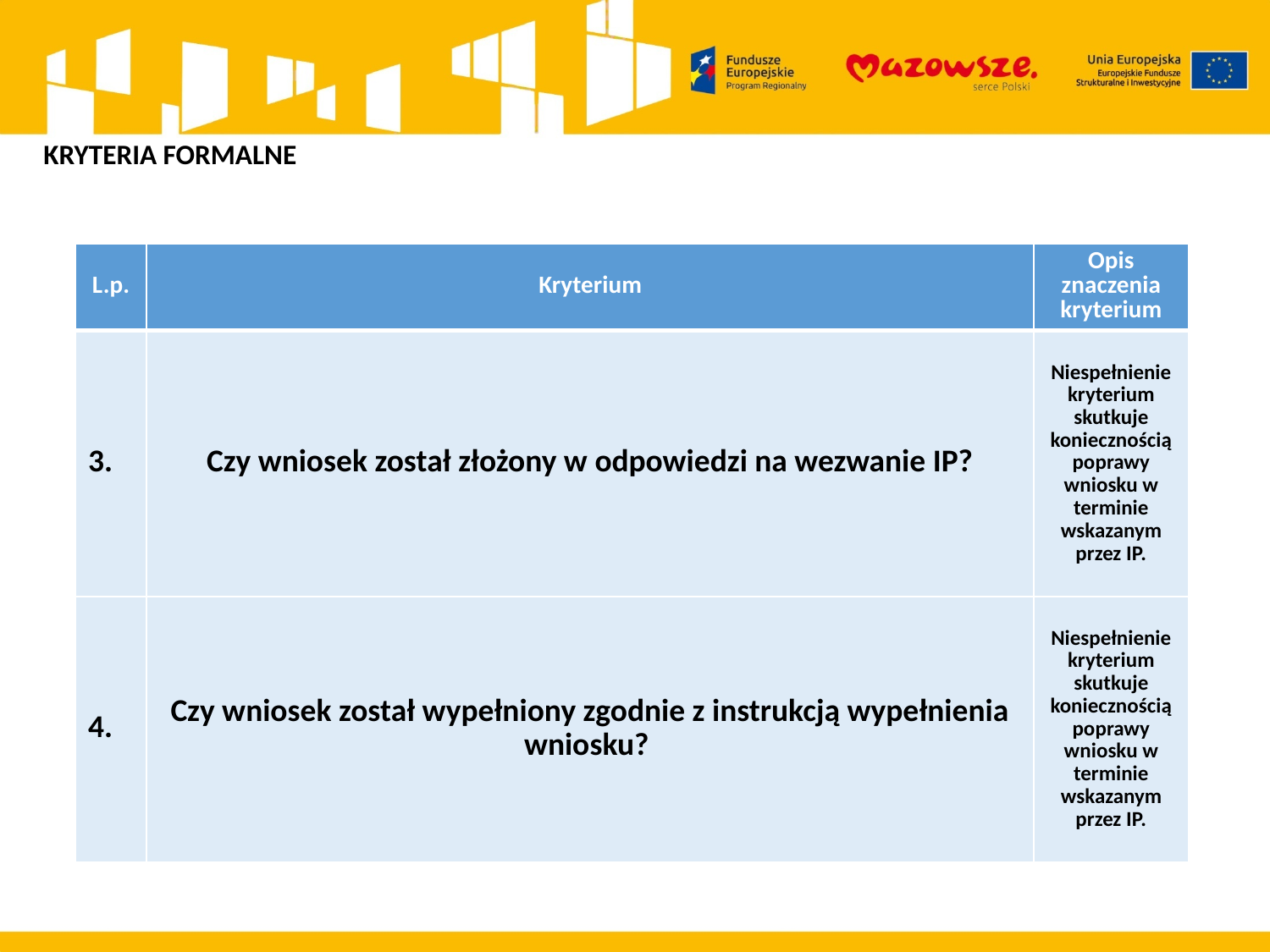

KRYTERIA FORMALNE

| L.p. | Kryterium | Opis znaczenia kryterium |
| --- | --- | --- |
| 3. | Czy wniosek został złożony w odpowiedzi na wezwanie IP? | Niespełnienie kryterium skutkuje koniecznością poprawy wniosku w terminie wskazanym przez IP. |
| 4. | Czy wniosek został wypełniony zgodnie z instrukcją wypełnienia wniosku? | Niespełnienie kryterium skutkuje koniecznością poprawy wniosku w terminie wskazanym przez IP. |